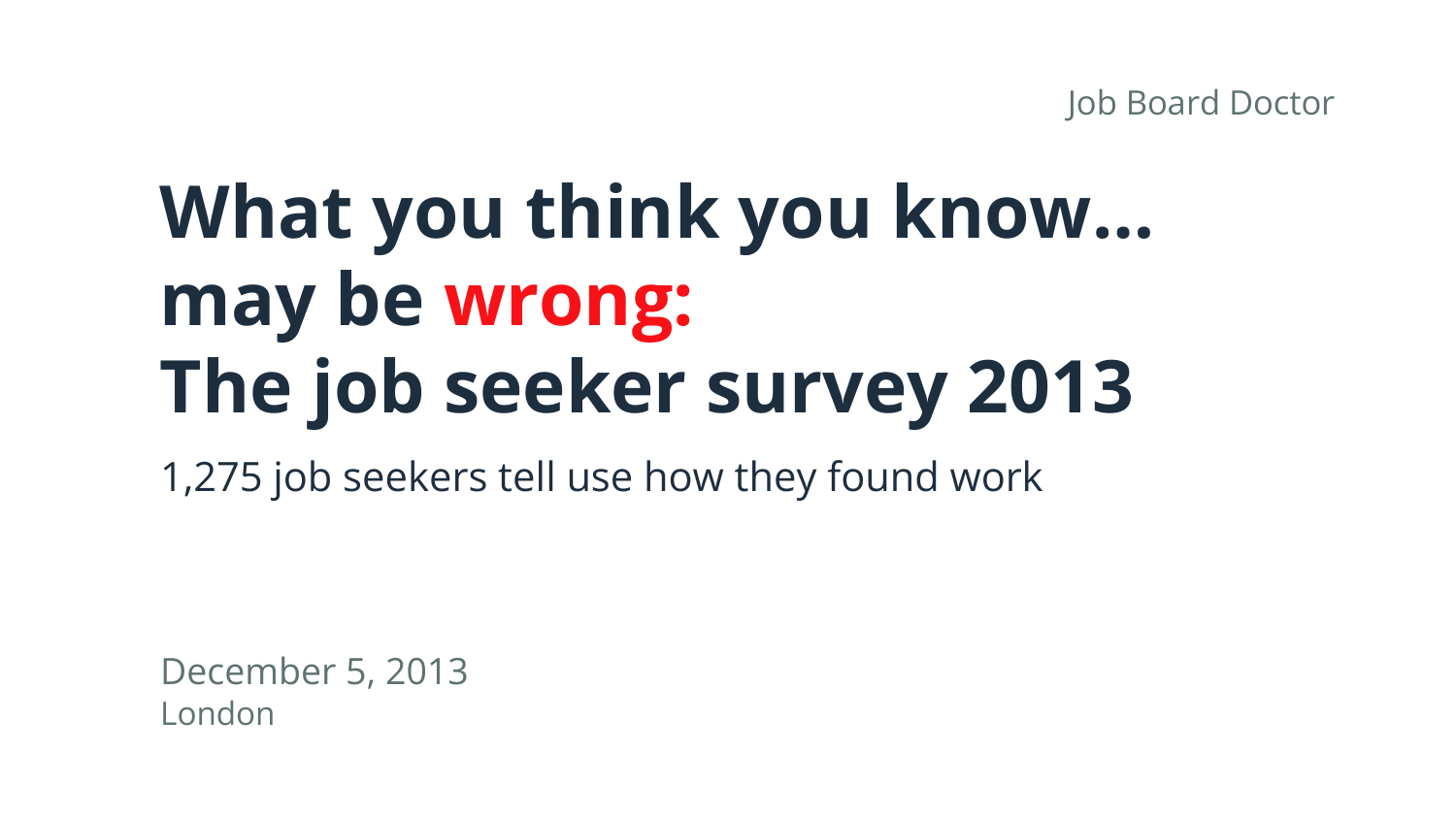

Job Board Doctor
# What you think you know… may be wrong: The job seeker survey 2013
1,275 job seekers tell use how they found work

December 5, 2013
London